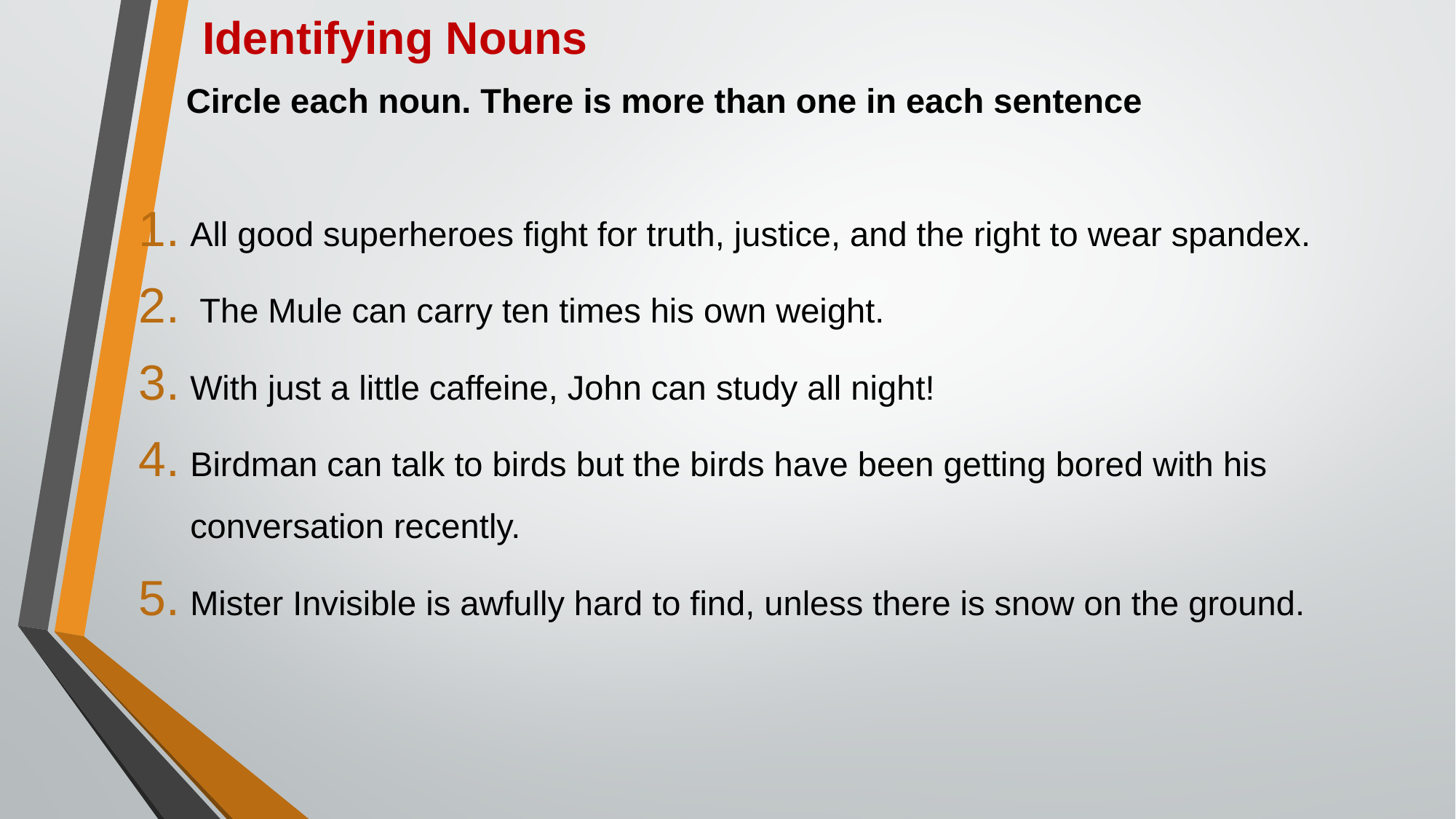

Identifying Nouns
     Circle each noun. There is more than one in each sentence

All good superheroes fight for truth, justice, and the right to wear spandex.
 The Mule can carry ten times his own weight.
With just a little caffeine, John can study all night!
Birdman can talk to birds but the birds have been getting bored with his conversation recently.
Mister Invisible is awfully hard to find, unless there is snow on the ground.